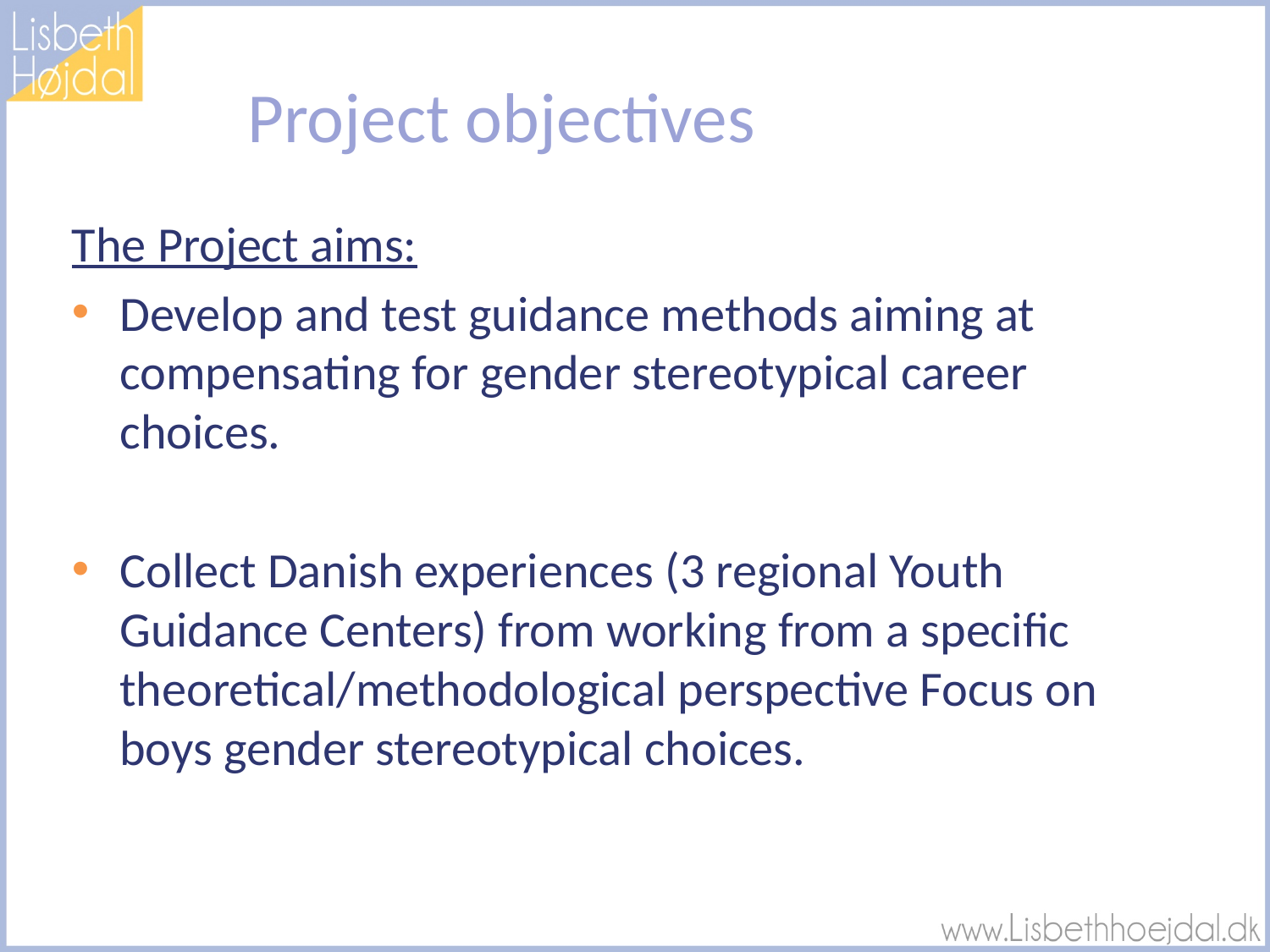

# Project objectives
The Project aims:
Develop and test guidance methods aiming at compensating for gender stereotypical career choices.

Collect Danish experiences (3 regional Youth Guidance Centers) from working from a specific theoretical/methodological perspective Focus on boys gender stereotypical choices.